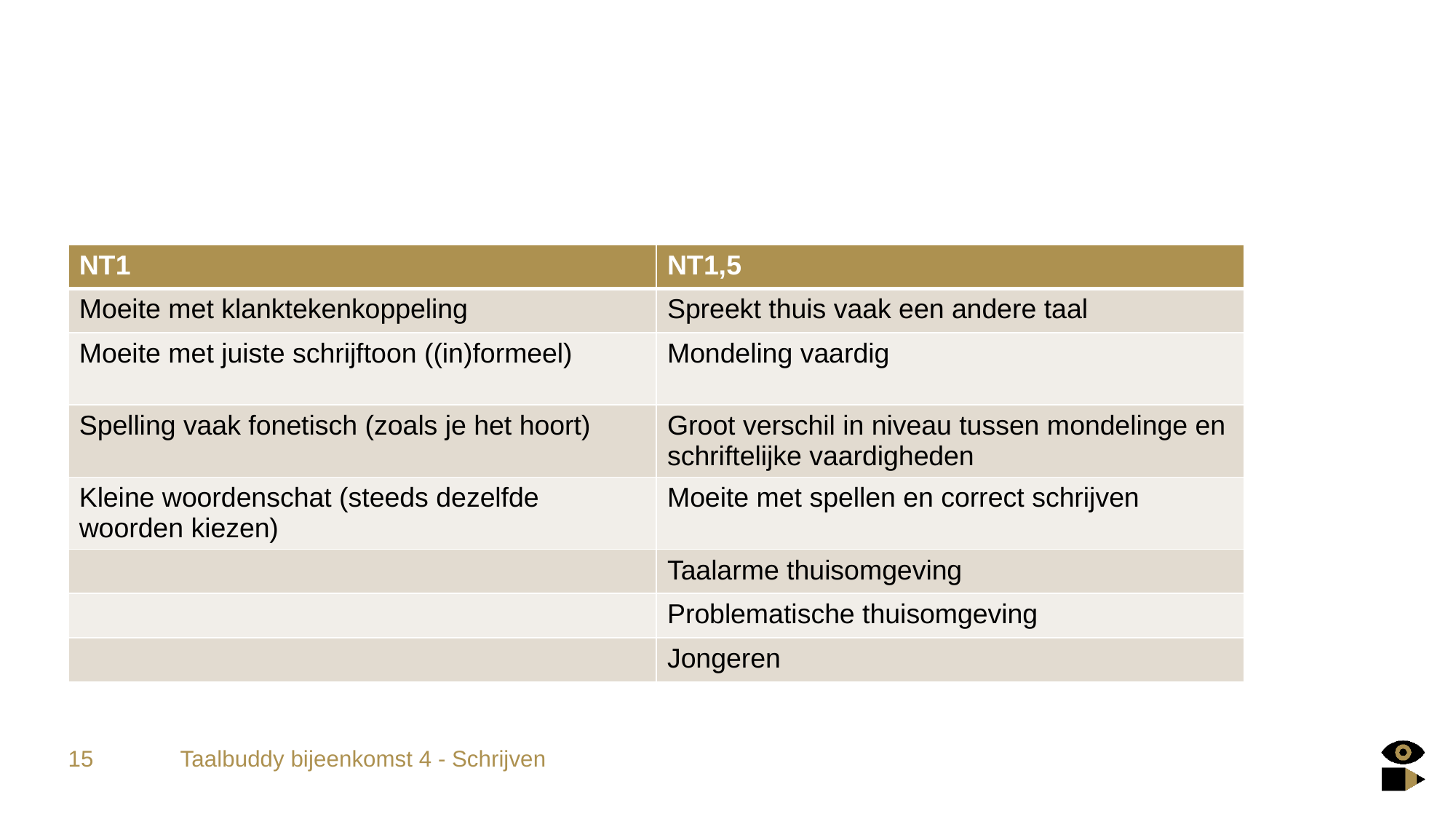

#
| NT1 | NT1,5 |
| --- | --- |
| Moeite met klanktekenkoppeling | Spreekt thuis vaak een andere taal |
| Moeite met juiste schrijftoon ((in)formeel) | Mondeling vaardig |
| Spelling vaak fonetisch (zoals je het hoort) | Groot verschil in niveau tussen mondelinge en schriftelijke vaardigheden |
| Kleine woordenschat (steeds dezelfde woorden kiezen) | Moeite met spellen en correct schrijven |
|  | Taalarme thuisomgeving |
|  | Problematische thuisomgeving |
|  | Jongeren |
15
Taalbuddy bijeenkomst 4 - Schrijven